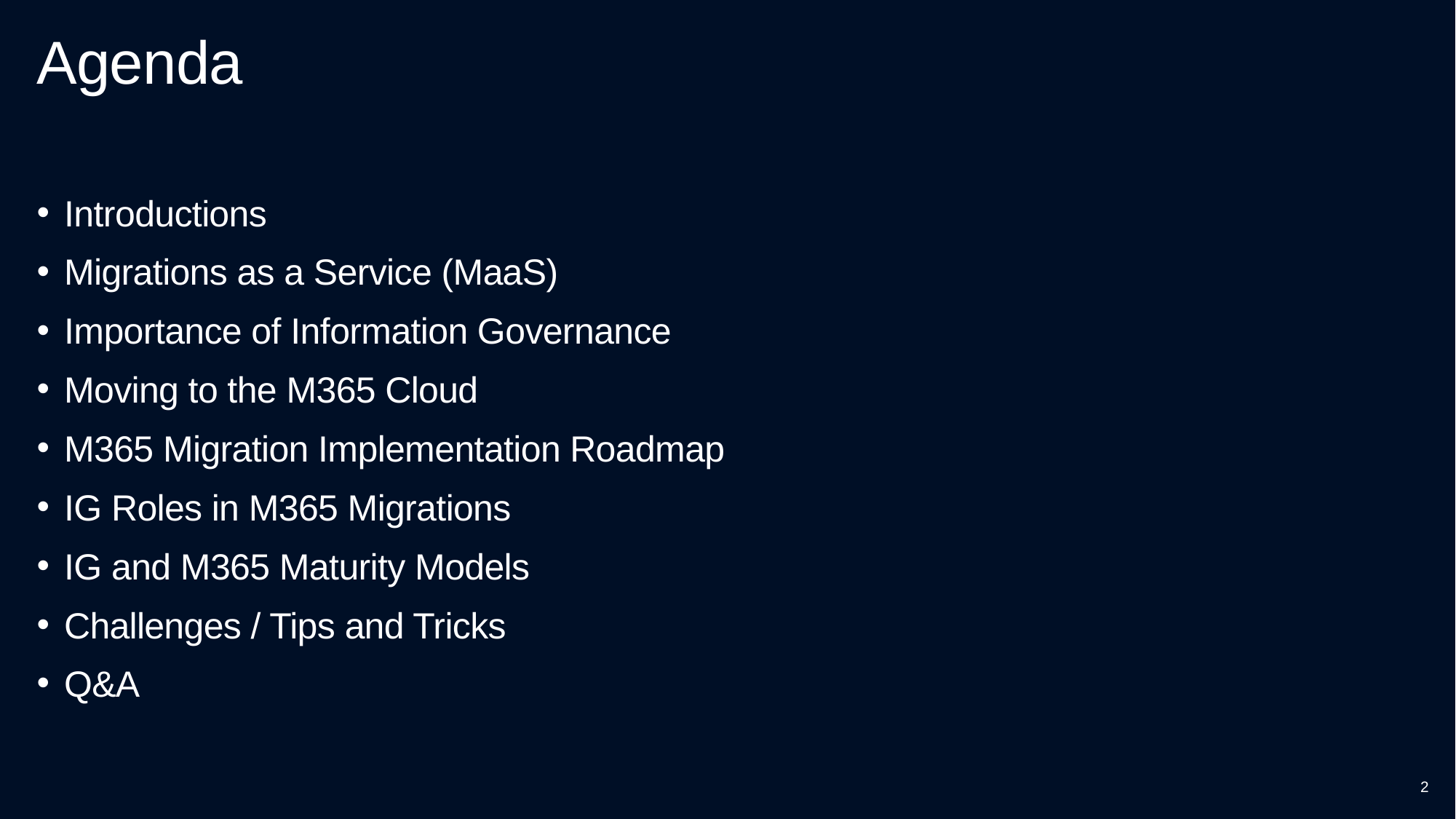

# Agenda
Introductions
Migrations as a Service (MaaS)
Importance of Information Governance
Moving to the M365 Cloud
M365 Migration Implementation Roadmap
IG Roles in M365 Migrations
IG and M365 Maturity Models
Challenges / Tips and Tricks
Q&A